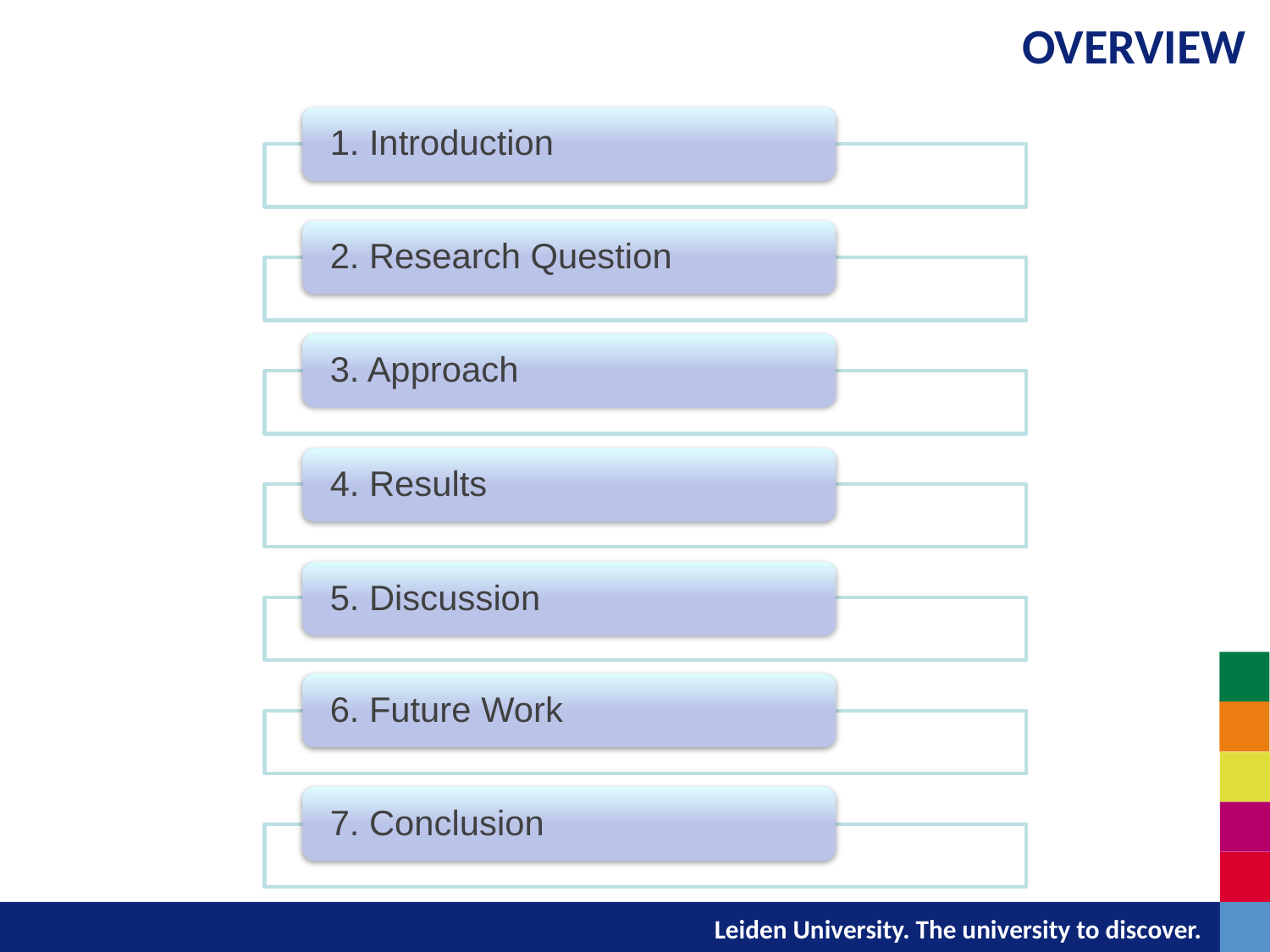

# Overview
1. Introduction
2. Research Question
3. Approach
4. Results
5. Discussion
6. Future Work
7. Conclusion